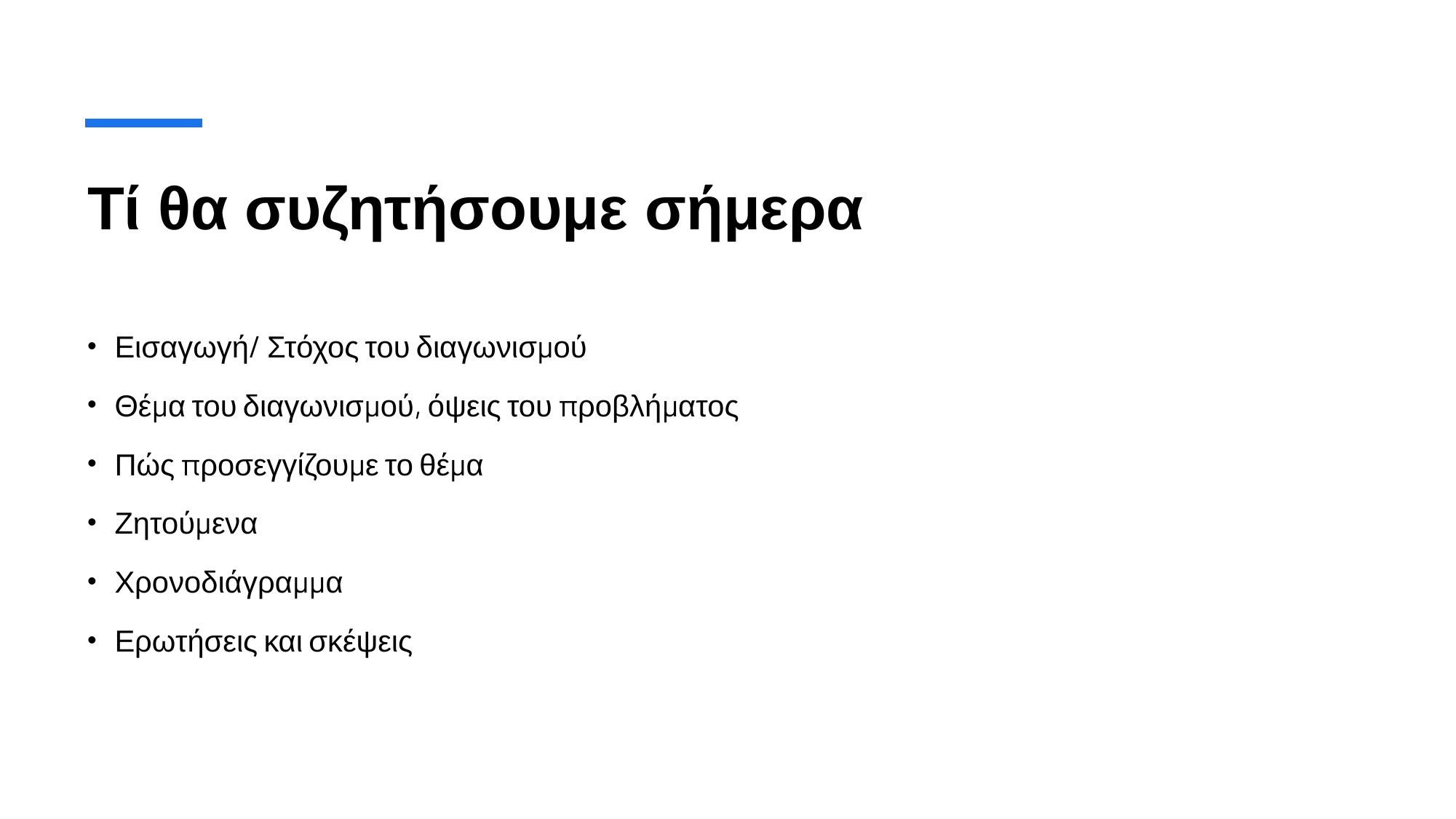

# Τί θα συζητήσουμε σήμερα
Εισαγωγή/ Στόχος του διαγωνισμού
Θέμα του διαγωνισμού, όψεις του προβλήματος
Πώς προσεγγίζουμε το θέμα
Ζητούμενα
Χρονοδιάγραμμα
Ερωτήσεις και σκέψεις